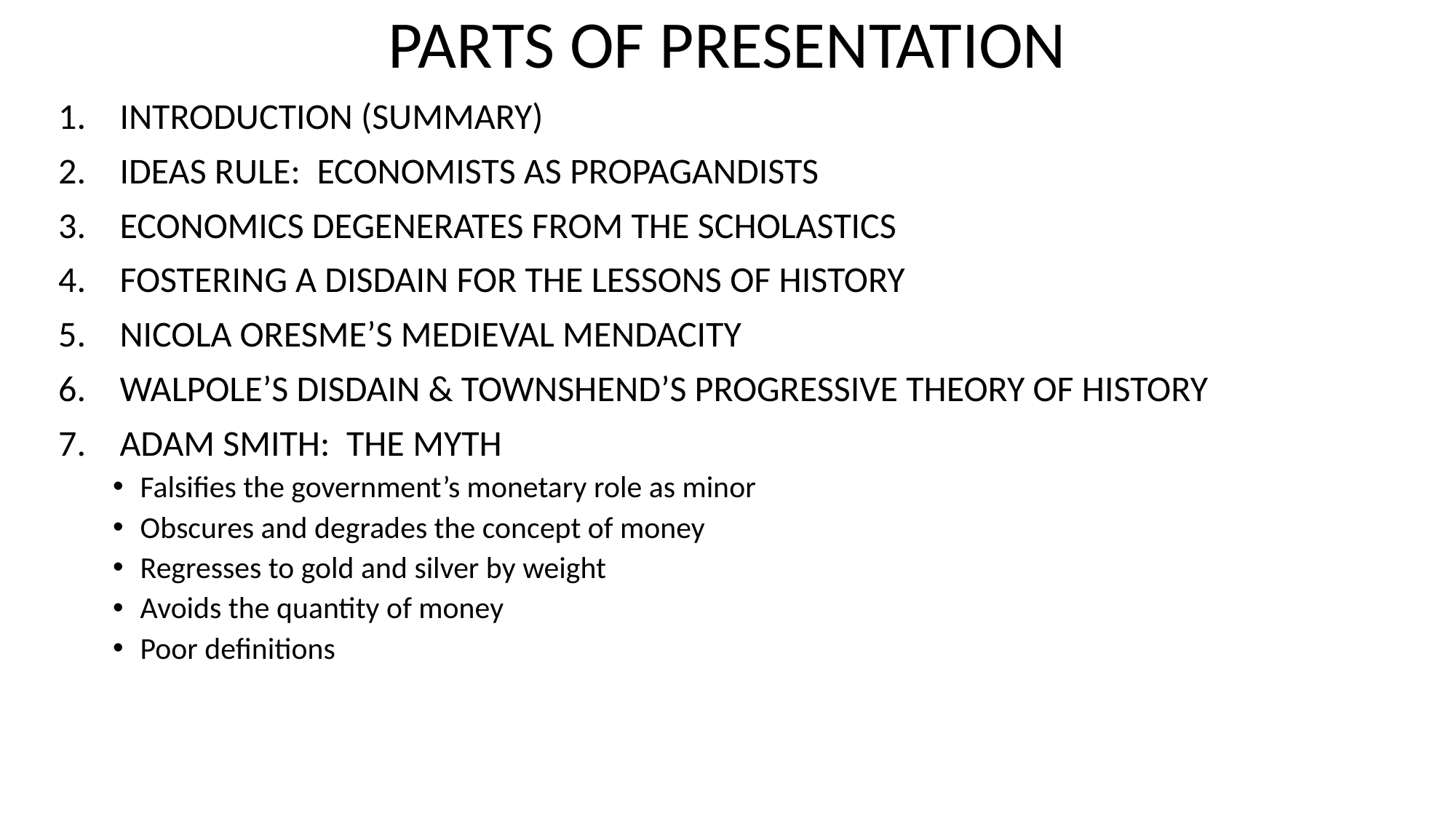

# PARTS OF PRESENTATION
INTRODUCTION (SUMMARY)
IDEAS RULE:  ECONOMISTS AS PROPAGANDISTS
ECONOMICS DEGENERATES FROM THE SCHOLASTICS
FOSTERING A DISDAIN FOR THE LESSONS OF HISTORY
NICOLA ORESME’S MEDIEVAL MENDACITY
WALPOLE’S DISDAIN & TOWNSHEND’S PROGRESSIVE THEORY OF HISTORY
ADAM SMITH:  THE MYTH
Falsifies the government’s monetary role as minor
Obscures and degrades the concept of money
Regresses to gold and silver by weight
Avoids the quantity of money
Poor definitions